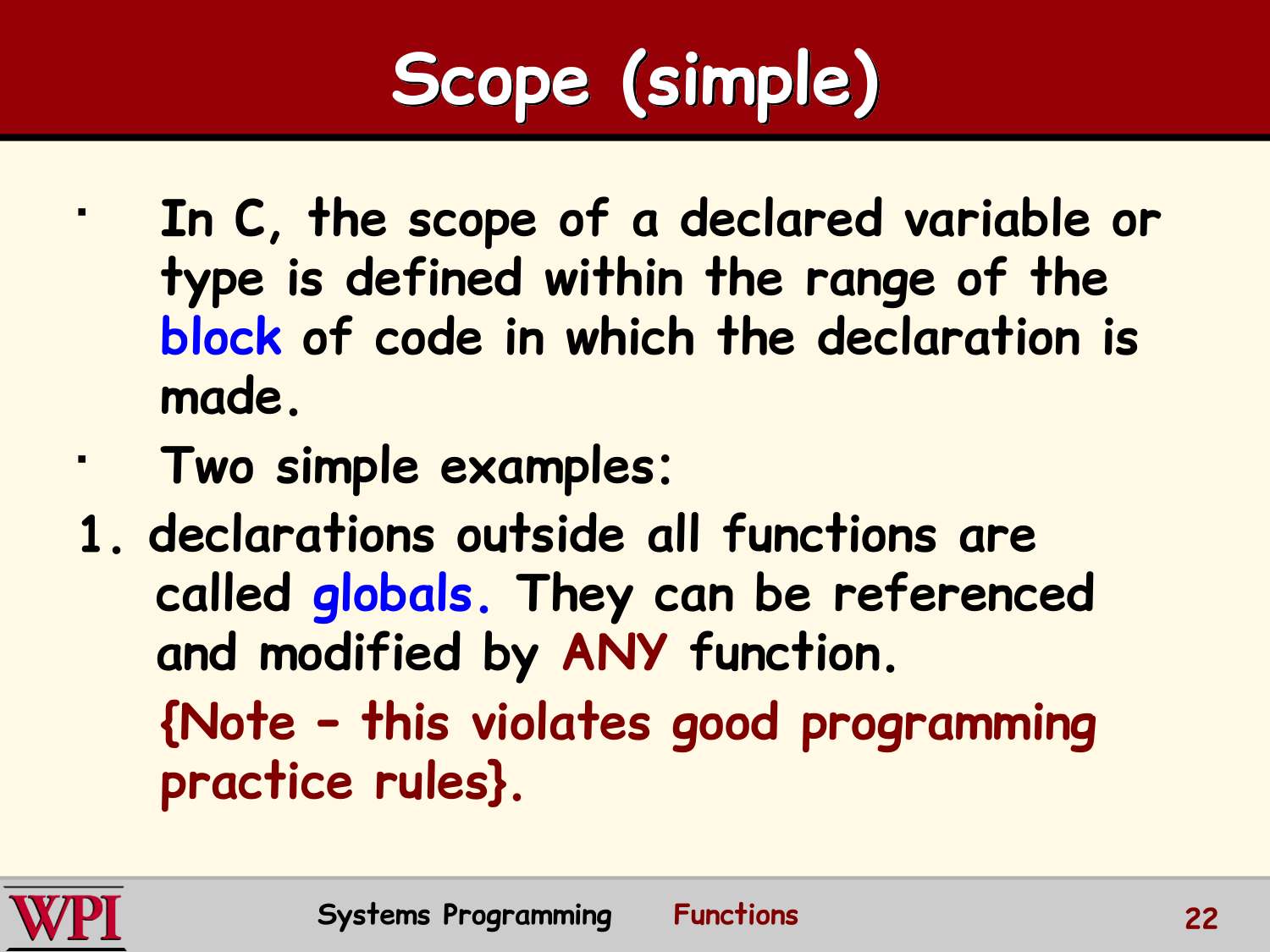

# Scope (simple)
In C, the scope of a declared variable or type is defined within the range of the block of code in which the declaration is made.
Two simple examples:
1. declarations outside all functions are called globals. They can be referenced and modified by ANY function.
    {Note – this violates good programming practice rules}.
Systems Programming     Functions
22